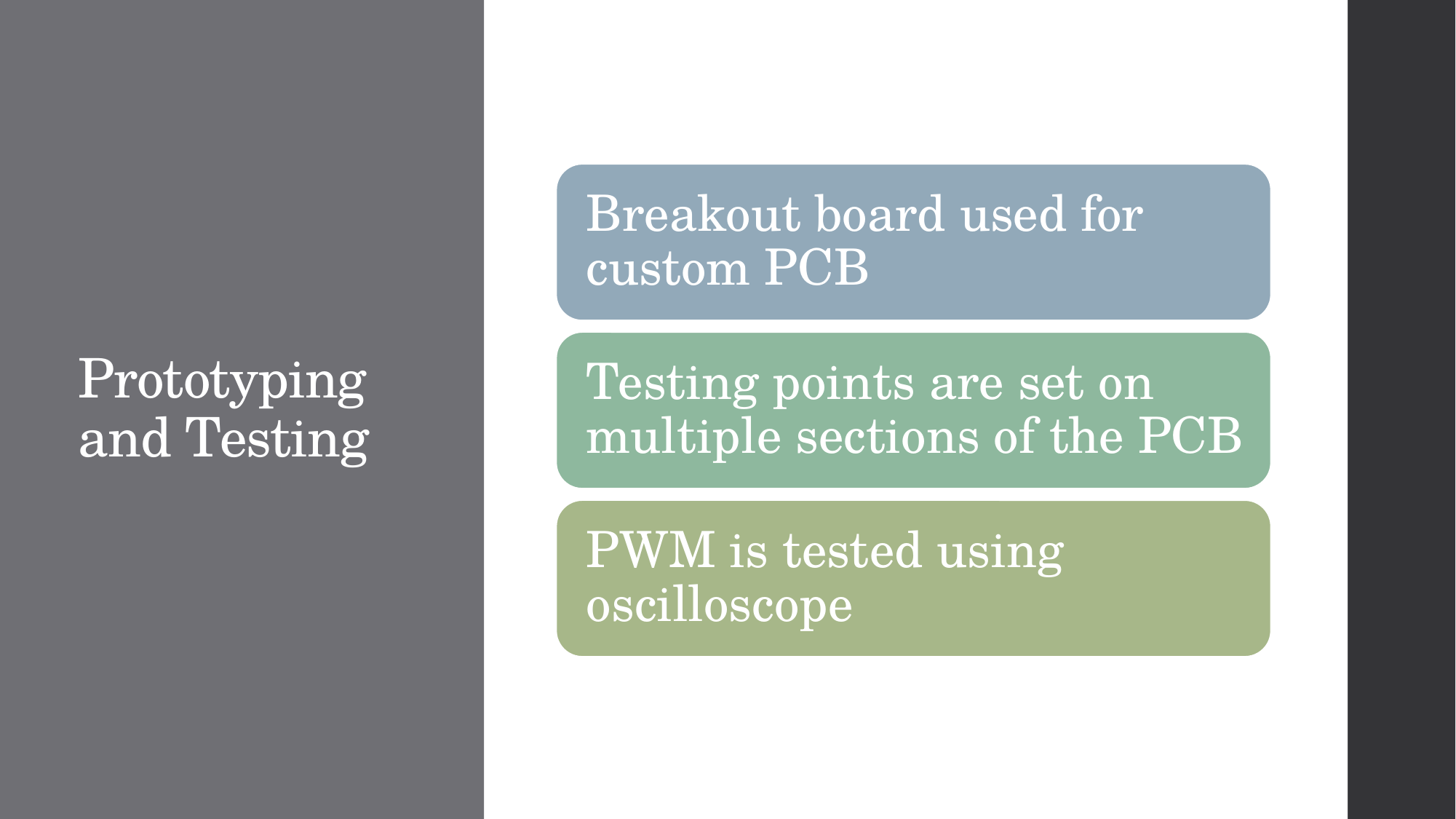

Breakout board used for custom PCB
Testing points are set on multiple sections of the PCB
PWM is tested using oscilloscope
# Prototyping and Testing